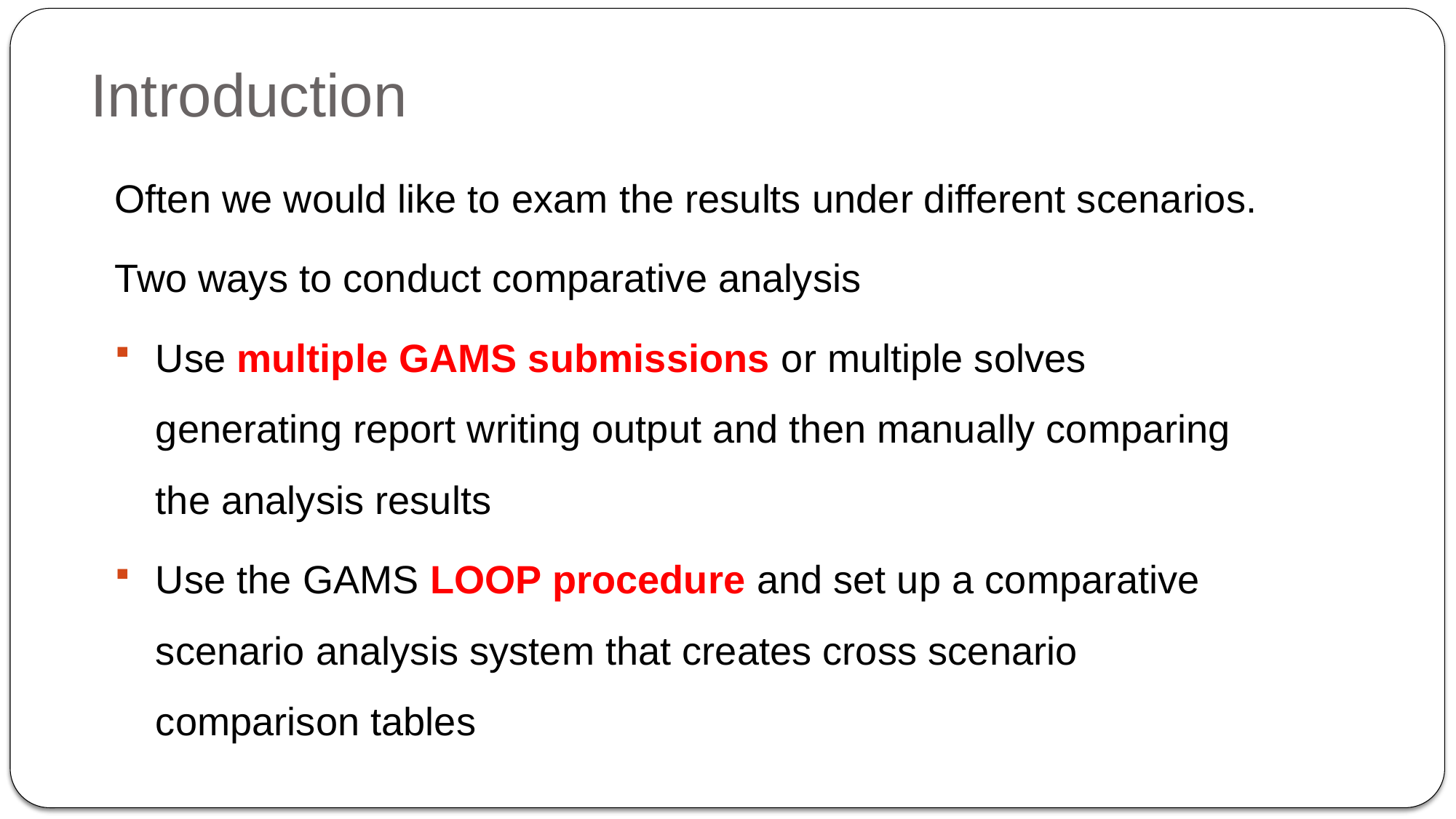

# Introduction
Often we would like to exam the results under different scenarios.
Two ways to conduct comparative analysis
Use multiple GAMS submissions or multiple solves generating report writing output and then manually comparing the analysis results
Use the GAMS LOOP procedure and set up a comparative scenario analysis system that creates cross scenario comparison tables